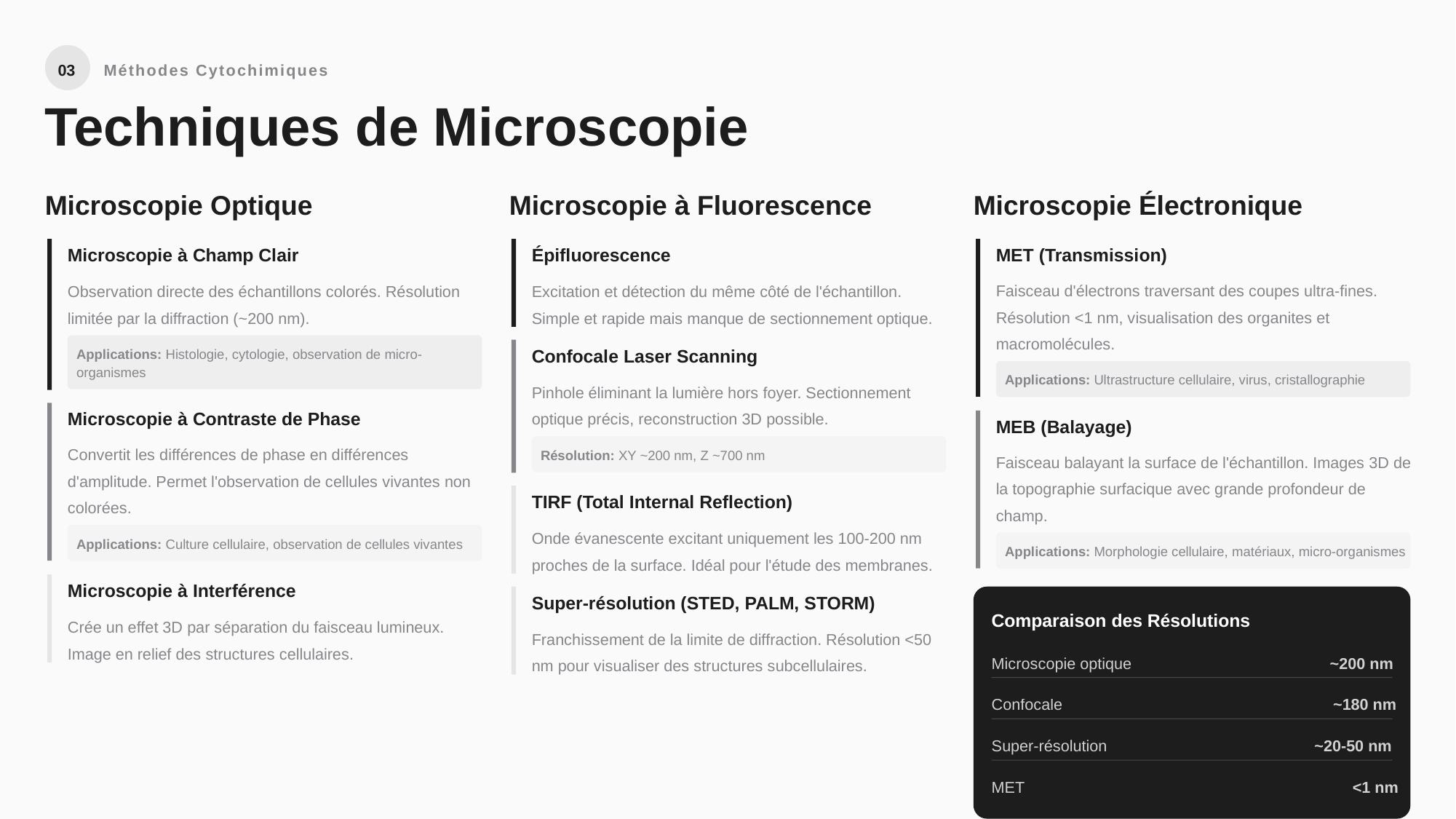

03
Méthodes Cytochimiques
Techniques de Microscopie
Microscopie Optique
Microscopie à Fluorescence
Microscopie Électronique

Microscopie à Champ Clair

Épifluorescence

MET (Transmission)
Observation directe des échantillons colorés. Résolution limitée par la diffraction (~200 nm).
Excitation et détection du même côté de l'échantillon. Simple et rapide mais manque de sectionnement optique.
Faisceau d'électrons traversant des coupes ultra-fines. Résolution <1 nm, visualisation des organites et macromolécules.

Confocale Laser Scanning
Applications: Histologie, cytologie, observation de micro-organismes

Applications: Ultrastructure cellulaire, virus, cristallographie
Pinhole éliminant la lumière hors foyer. Sectionnement optique précis, reconstruction 3D possible.

Microscopie à Contraste de Phase

MEB (Balayage)

Convertit les différences de phase en différences d'amplitude. Permet l'observation de cellules vivantes non colorées.
Résolution: XY ~200 nm, Z ~700 nm
Faisceau balayant la surface de l'échantillon. Images 3D de la topographie surfacique avec grande profondeur de champ.

TIRF (Total Internal Reflection)
Onde évanescente excitant uniquement les 100-200 nm proches de la surface. Idéal pour l'étude des membranes.

Applications: Culture cellulaire, observation de cellules vivantes
Applications: Morphologie cellulaire, matériaux, micro-organismes

Microscopie à Interférence

Super-résolution (STED, PALM, STORM)

Comparaison des Résolutions
Crée un effet 3D par séparation du faisceau lumineux. Image en relief des structures cellulaires.
Franchissement de la limite de diffraction. Résolution <50 nm pour visualiser des structures subcellulaires.
Microscopie optique
~200 nm

Confocale
~180 nm

Super-résolution
~20-50 nm

MET
<1 nm